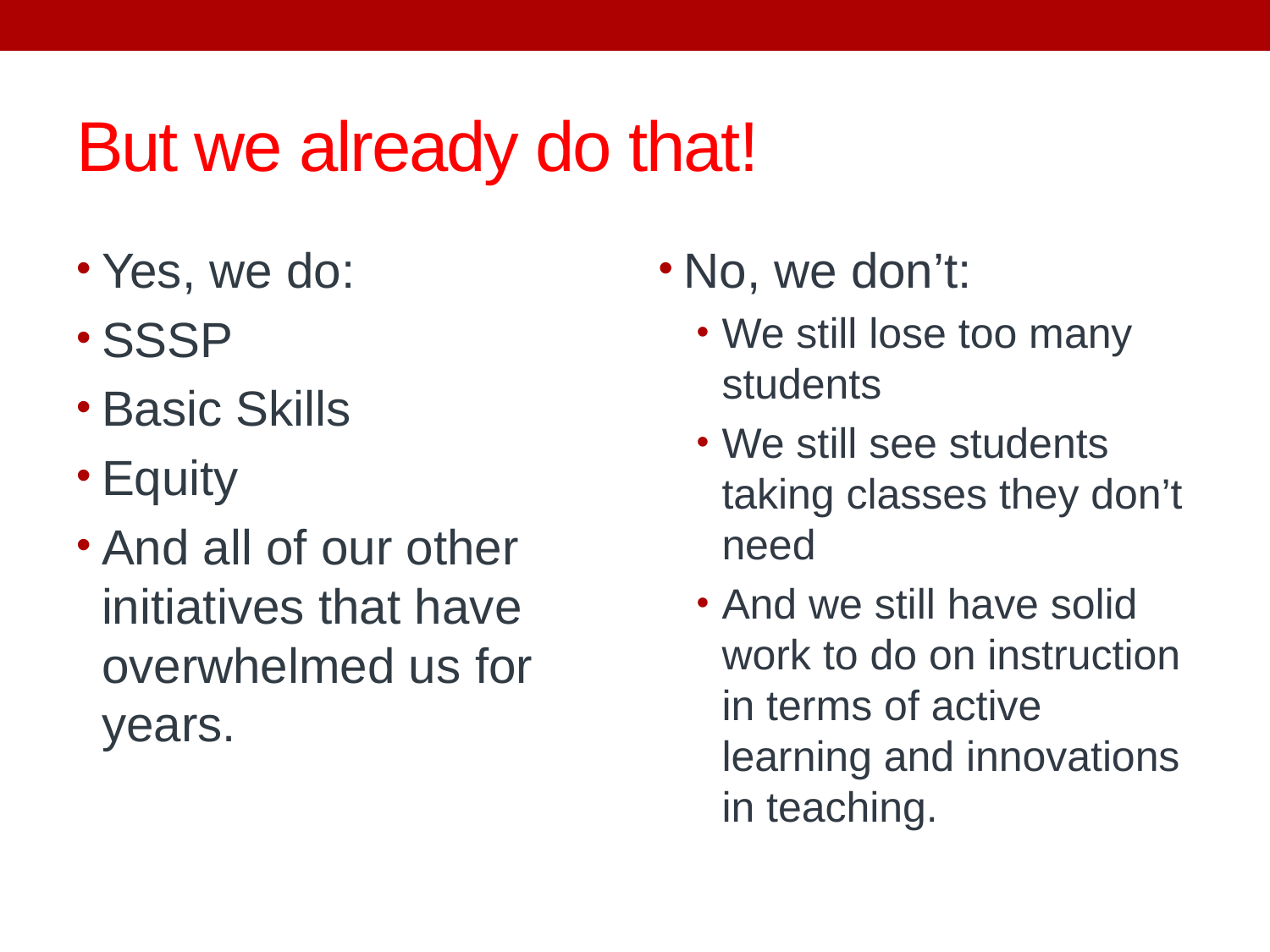

# But we already do that!
Yes, we do:
SSSP
Basic Skills
Equity
And all of our other initiatives that have overwhelmed us for years.
No, we don’t:
We still lose too many students
We still see students taking classes they don’t need
And we still have solid work to do on instruction in terms of active learning and innovations in teaching.